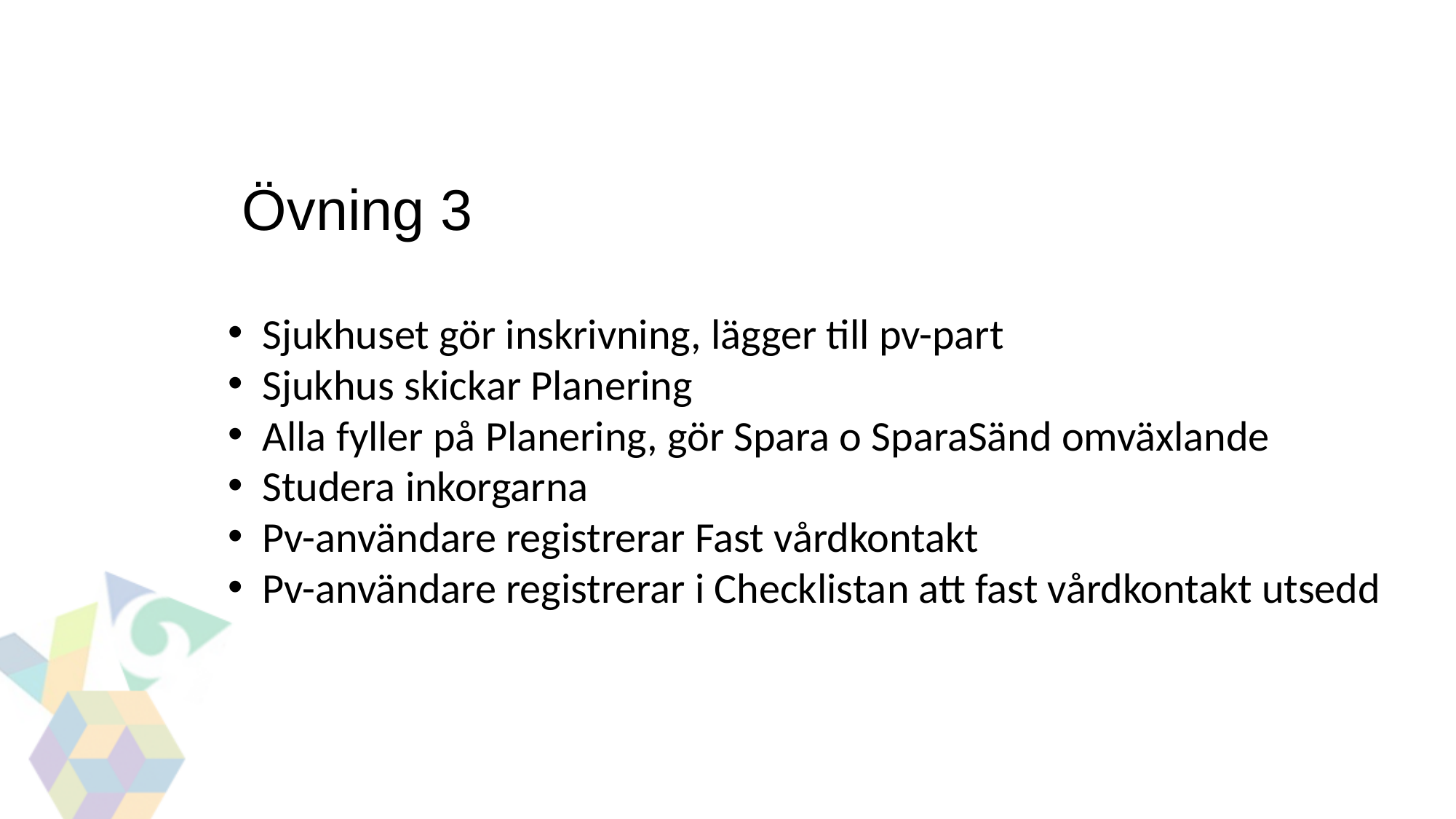

Övning 3

Sjukhuset gör inskrivning, lägger till pv-part
Sjukhus skickar Planering
Alla fyller på Planering, gör Spara o SparaSänd omväxlande
Studera inkorgarna
Pv-användare registrerar Fast vårdkontakt
Pv-användare registrerar i Checklistan att fast vårdkontakt utsedd